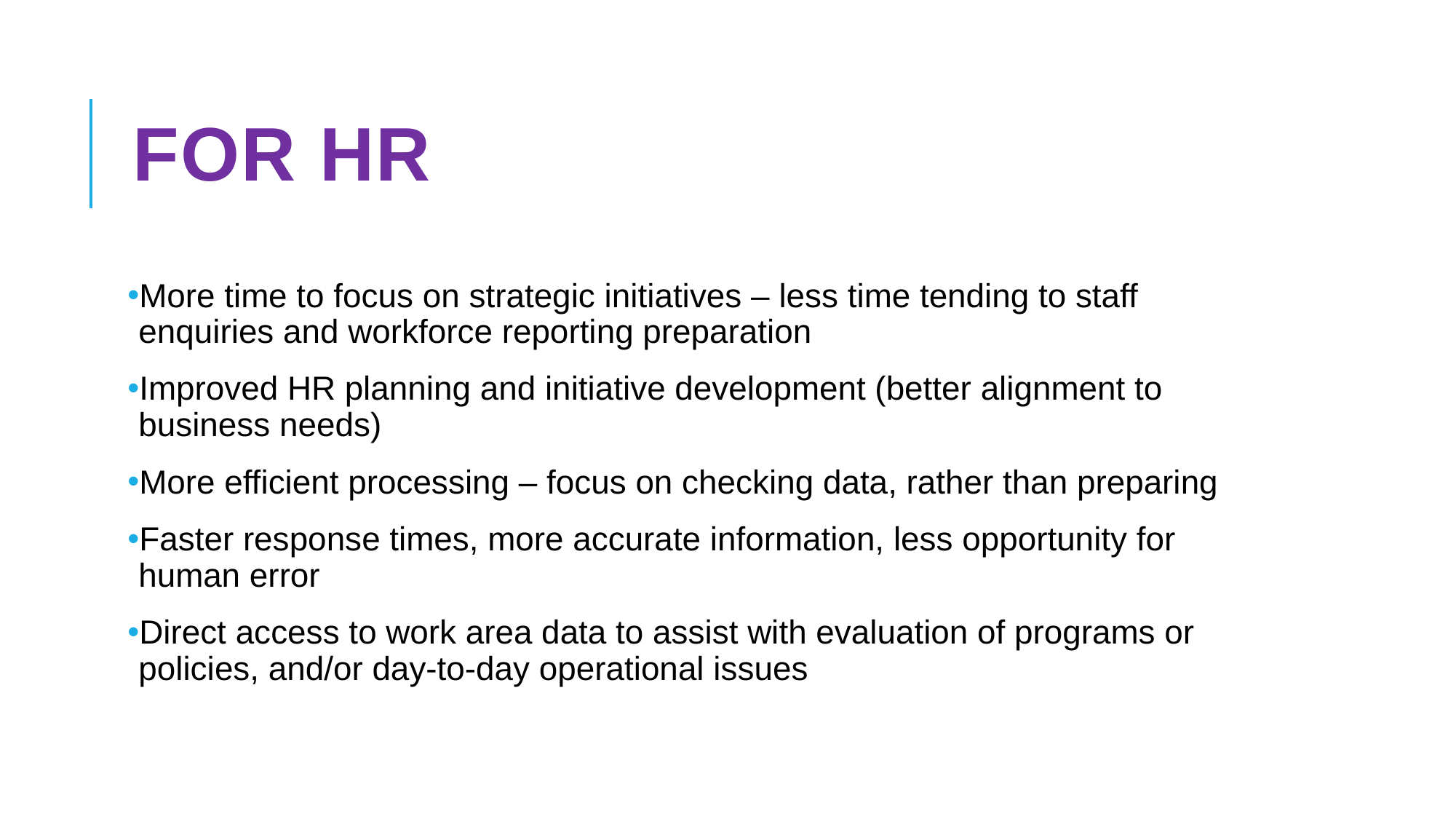

# FOR HR
More time to focus on strategic initiatives – less time tending to staff enquiries and workforce reporting preparation
Improved HR planning and initiative development (better alignment to business needs)
More efficient processing – focus on checking data, rather than preparing
Faster response times, more accurate information, less opportunity for human error
Direct access to work area data to assist with evaluation of programs or policies, and/or day-to-day operational issues